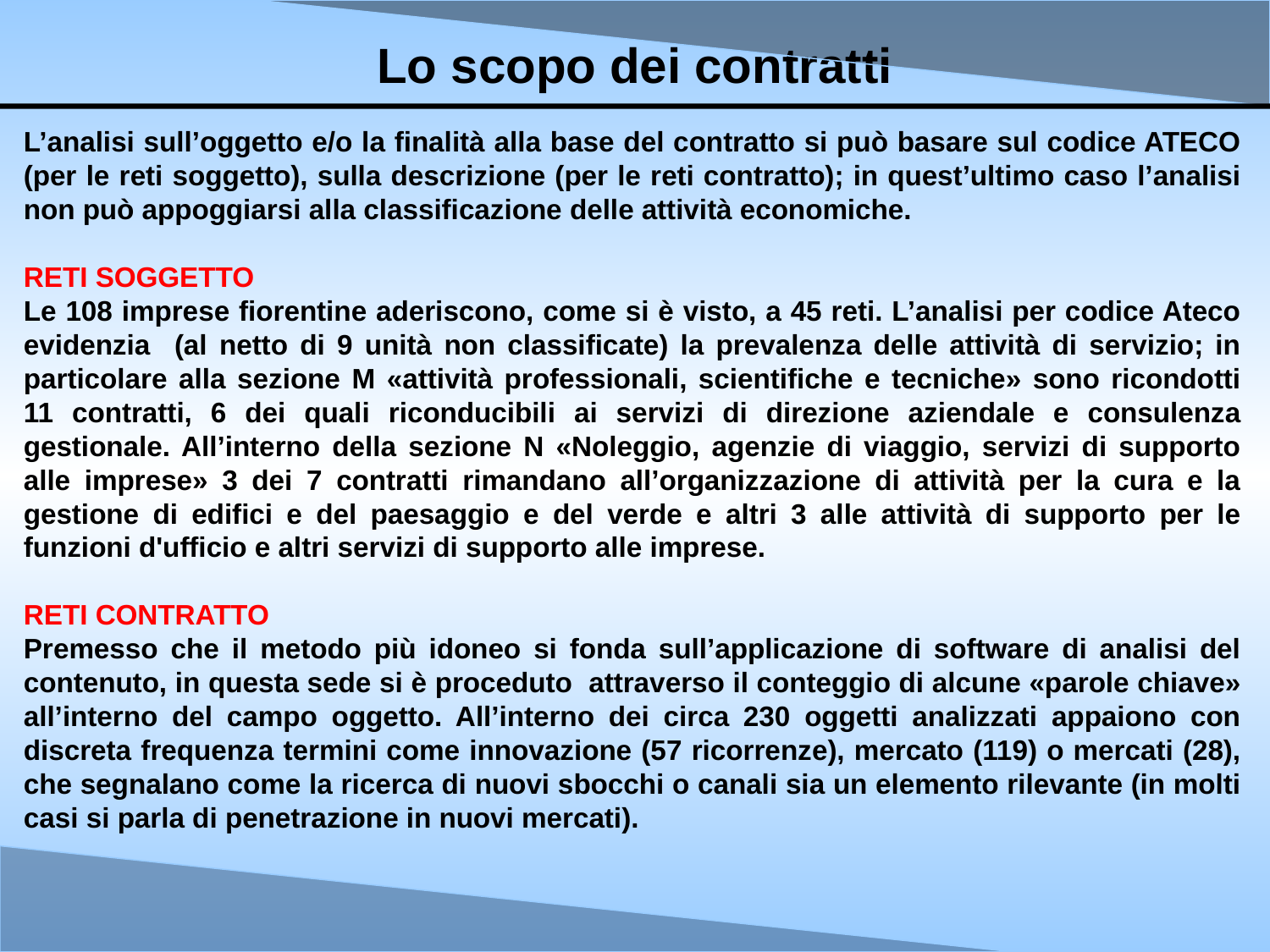

Lo scopo dei contratti

L’analisi sull’oggetto e/o la finalità alla base del contratto si può basare sul codice ATECO (per le reti soggetto), sulla descrizione (per le reti contratto); in quest’ultimo caso l’analisi non può appoggiarsi alla classificazione delle attività economiche.

RETI SOGGETTO
Le 108 imprese fiorentine aderiscono, come si è visto, a 45 reti. L’analisi per codice Ateco evidenzia  (al netto di 9 unità non classificate) la prevalenza delle attività di servizio; in particolare alla sezione M «attività professionali, scientifiche e tecniche» sono ricondotti 11 contratti, 6 dei quali riconducibili ai servizi di direzione aziendale e consulenza gestionale. All’interno della sezione N «Noleggio, agenzie di viaggio, servizi di supporto alle imprese» 3 dei 7 contratti rimandano all’organizzazione di attività per la cura e la gestione di edifici e del paesaggio e del verde e altri 3 alle attività di supporto per le funzioni d'ufficio e altri servizi di supporto alle imprese.

RETI CONTRATTO
Premesso che il metodo più idoneo si fonda sull’applicazione di software di analisi del contenuto, in questa sede si è proceduto  attraverso il conteggio di alcune «parole chiave» all’interno del campo oggetto. All’interno dei circa 230 oggetti analizzati appaiono con discreta frequenza termini come innovazione (57 ricorrenze), mercato (119) o mercati (28), che segnalano come la ricerca di nuovi sbocchi o canali sia un elemento rilevante (in molti casi si parla di penetrazione in nuovi mercati).